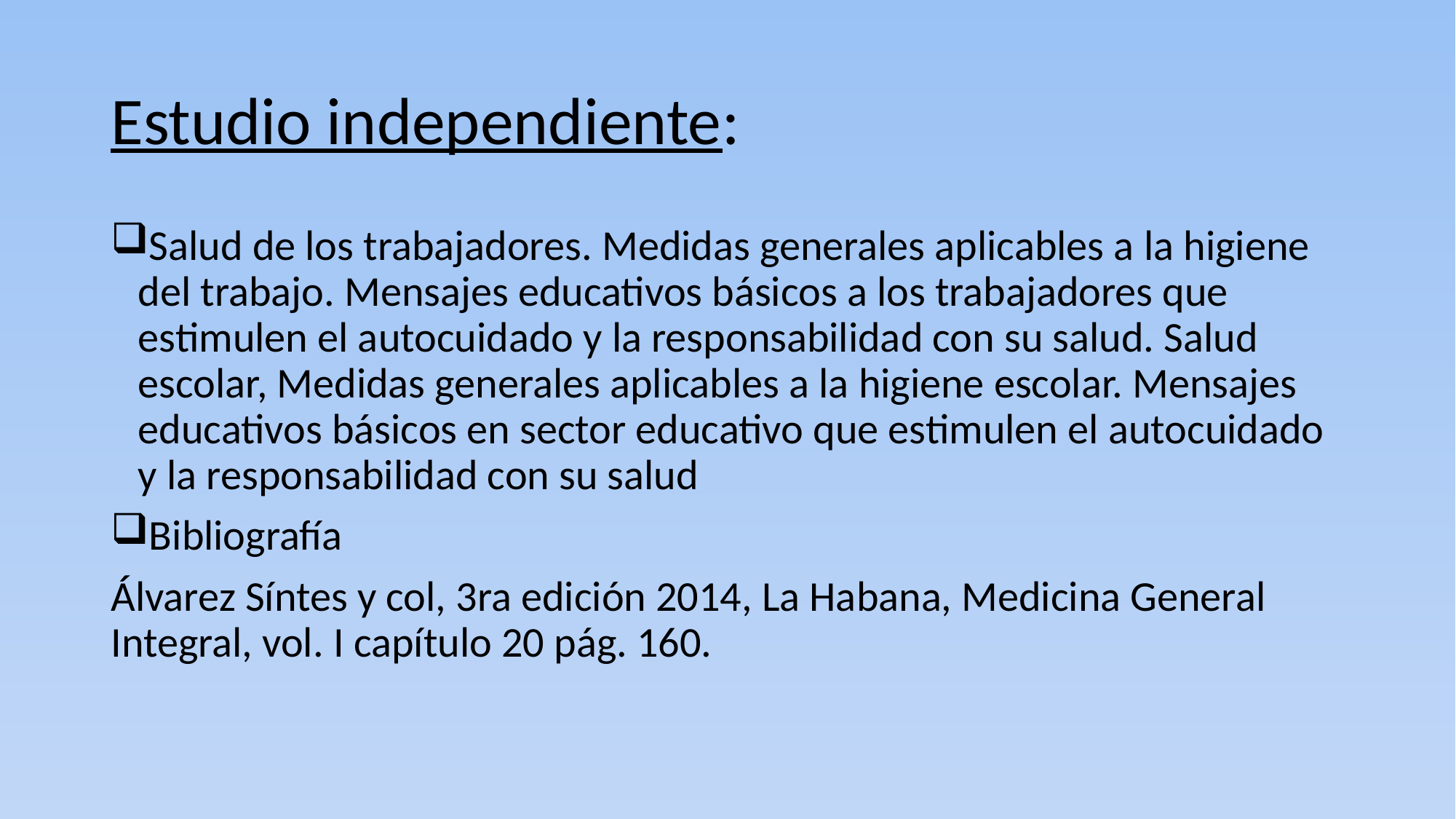

# Estudio independiente:
Salud de los trabajadores. Medidas generales aplicables a la higiene del trabajo. Mensajes educativos básicos a los trabajadores que estimulen el autocuidado y la responsabilidad con su salud. Salud escolar, Medidas generales aplicables a la higiene escolar. Mensajes educativos básicos en sector educativo que estimulen el autocuidado y la responsabilidad con su salud
Bibliografía
Álvarez Síntes y col, 3ra edición 2014, La Habana, Medicina General Integral, vol. I capítulo 20 pág. 160.